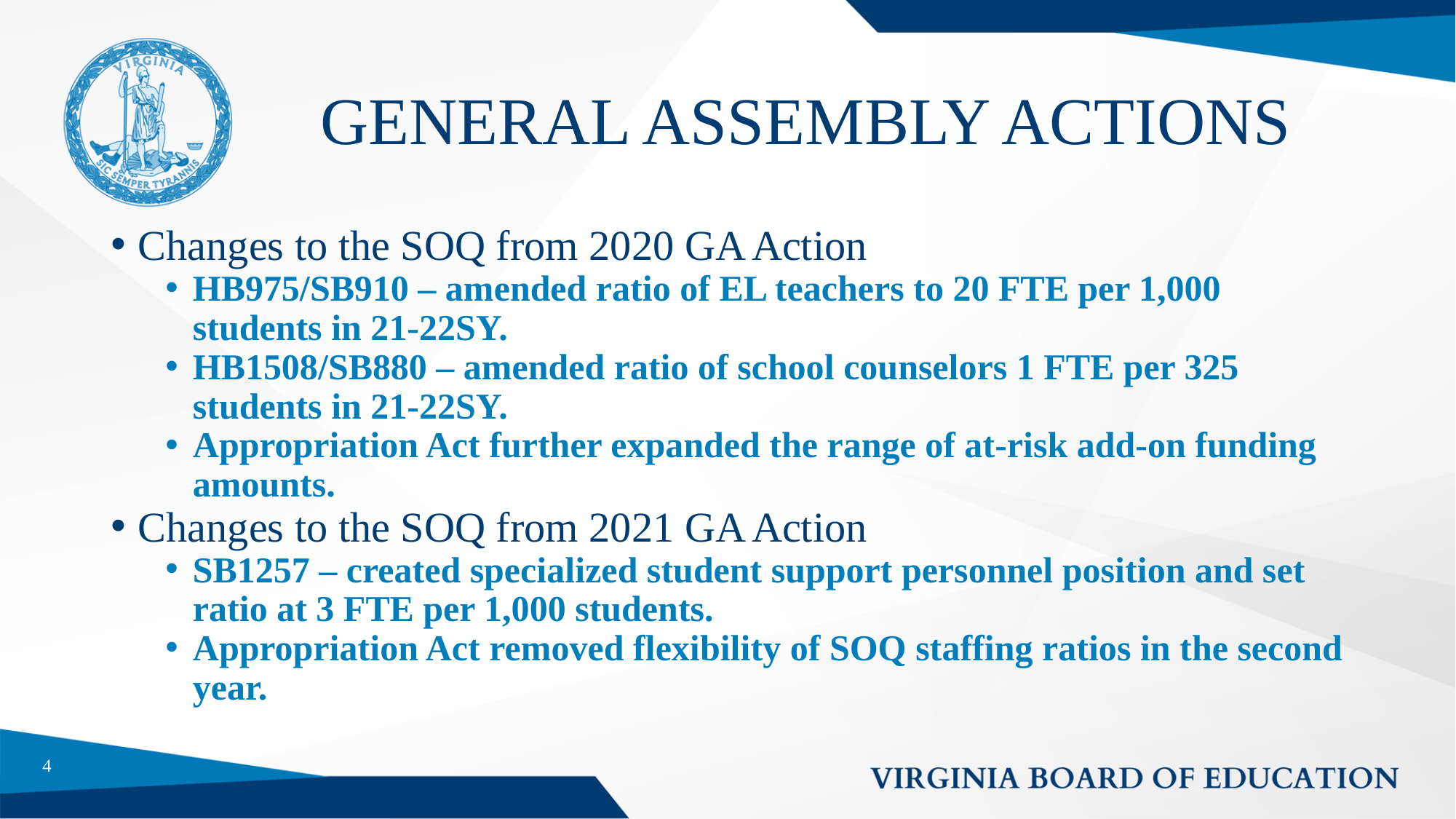

# GENERAL ASSEMBLY ACTIONS
Changes to the SOQ from 2020 GA Action
HB975/SB910 – amended ratio of EL teachers to 20 FTE per 1,000 students in 21-22SY.
HB1508/SB880 – amended ratio of school counselors 1 FTE per 325 students in 21-22SY.
Appropriation Act further expanded the range of at-risk add-on funding amounts.
Changes to the SOQ from 2021 GA Action
SB1257 – created specialized student support personnel position and set ratio at 3 FTE per 1,000 students.
Appropriation Act removed flexibility of SOQ staffing ratios in the second year.

4